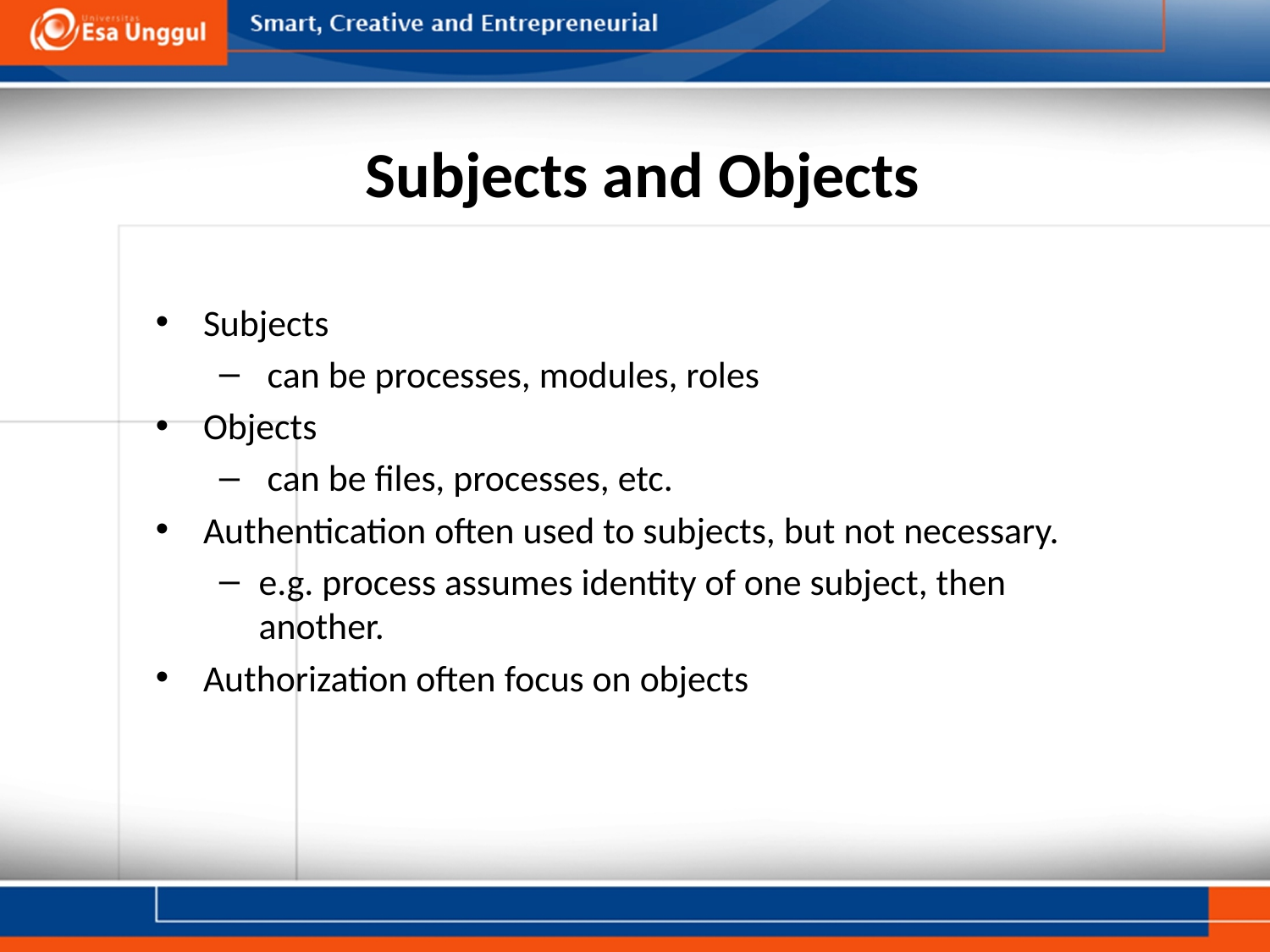

# Subjects and Objects
Subjects
 can be processes, modules, roles
Objects
 can be files, processes, etc.
Authentication often used to subjects, but not necessary.
e.g. process assumes identity of one subject, then another.
Authorization often focus on objects